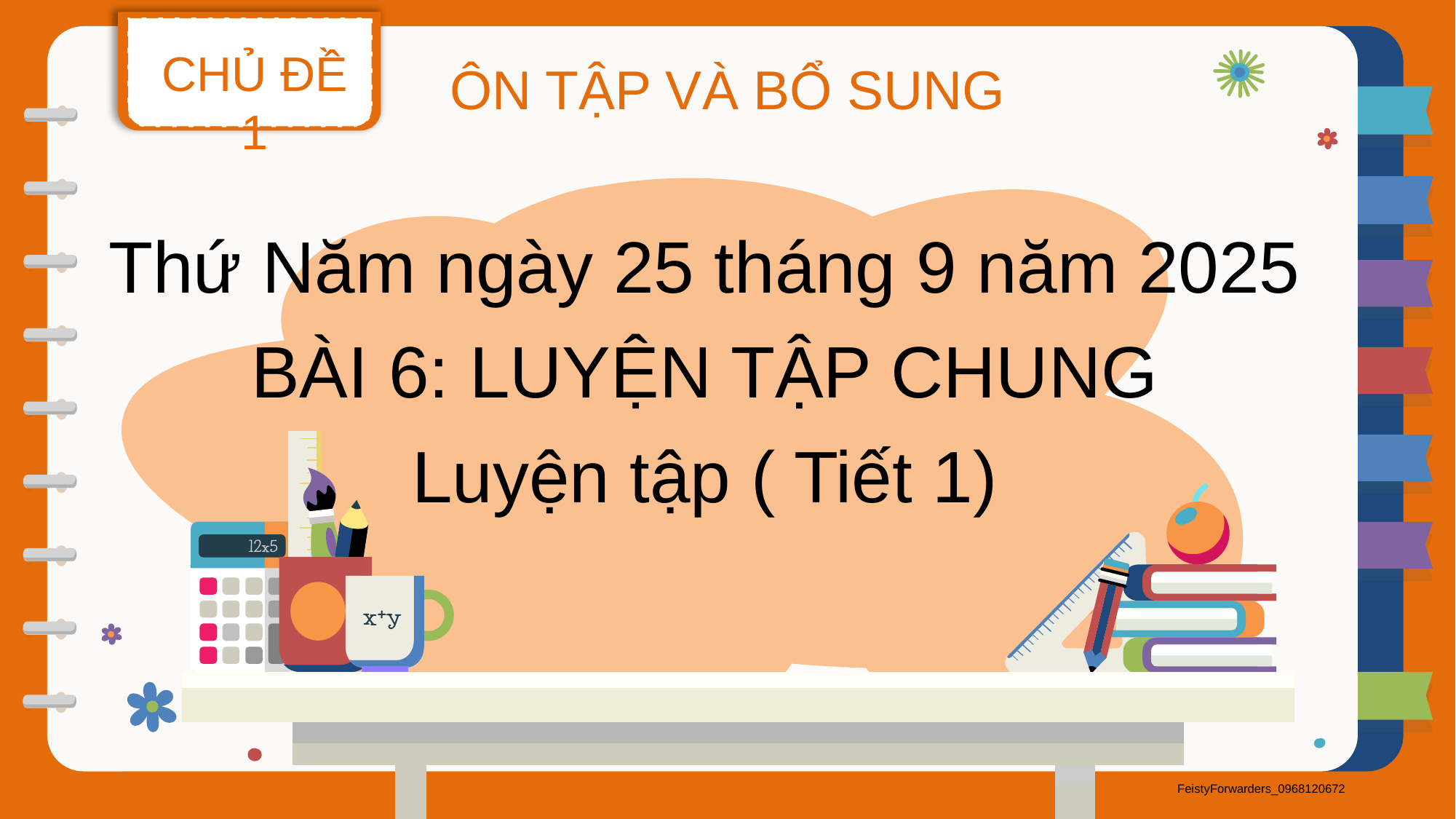

CHỦ ĐỀ 1
ÔN TẬP VÀ BỔ SUNG
Thứ Năm ngày 25 tháng 9 năm 2025
BÀI 6: LUYỆN TẬP CHUNG
Luyện tập ( Tiết 1)